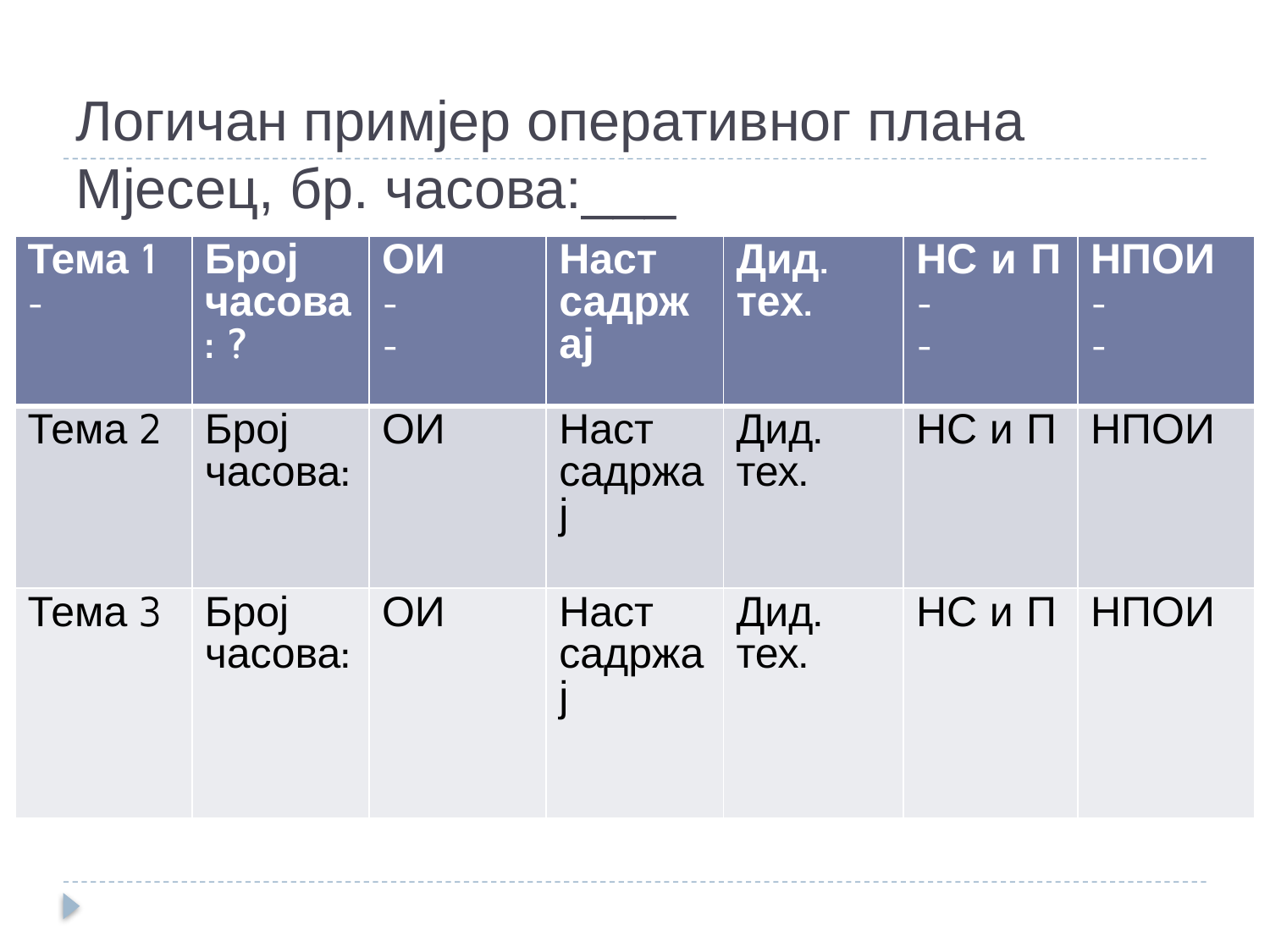

# Логичан примјер оперативног плана Мјесец, бр. часова:___
| Тема 1 - | Број часова: ? | ОИ - - | Наст садржај | Дид. тех. | НС и П - - | НПОИ - - |
| --- | --- | --- | --- | --- | --- | --- |
| Тема 2 | Број часова: | ОИ | Наст садржај | Дид. тех. | НС и П | НПОИ |
| Тема 3 | Број часова: | ОИ | Наст садржај | Дид. тех. | НС и П | НПОИ |